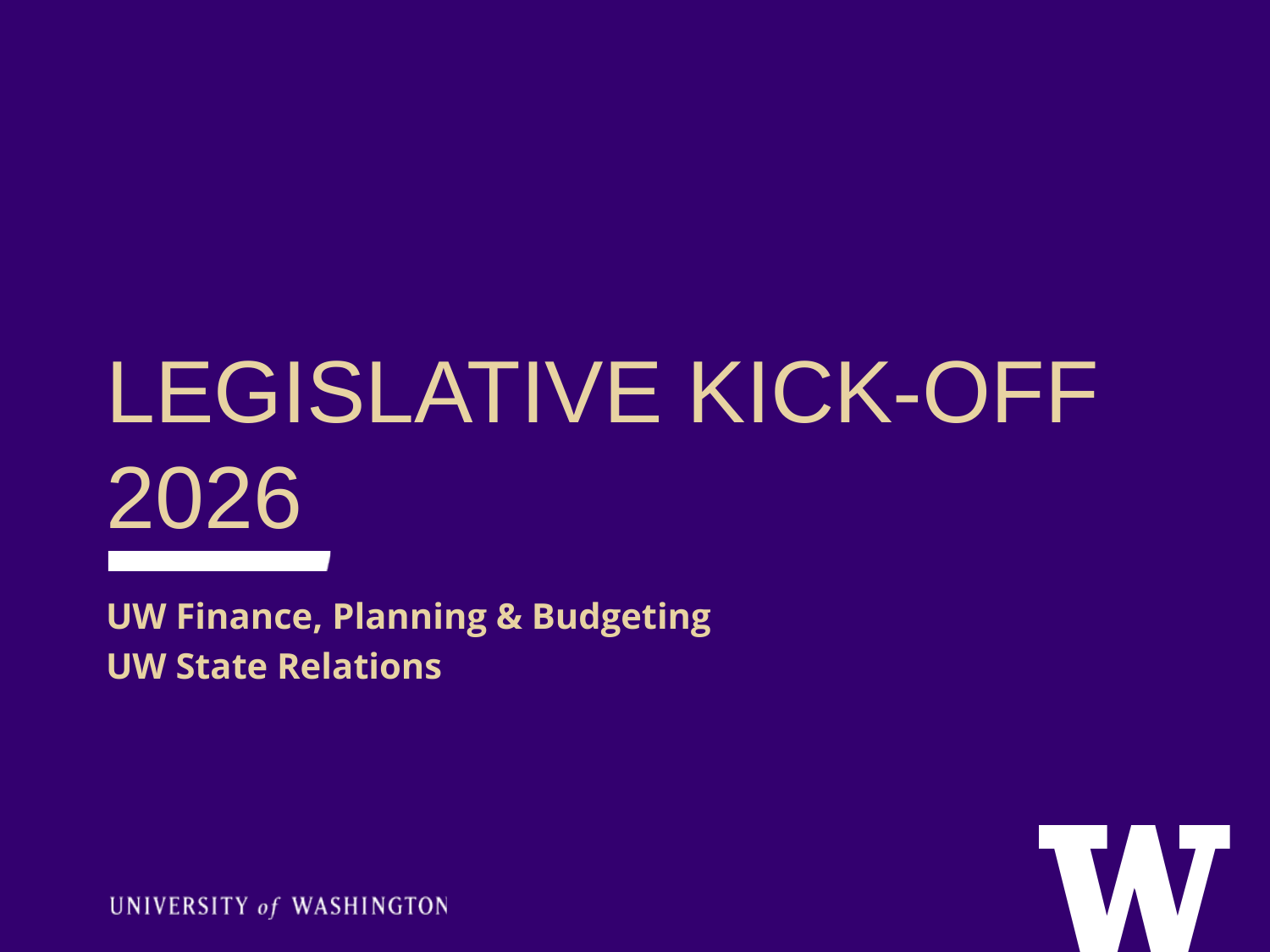

LEGISLATIVE KICK-OFF 2026
UW Finance, Planning & Budgeting
UW State Relations